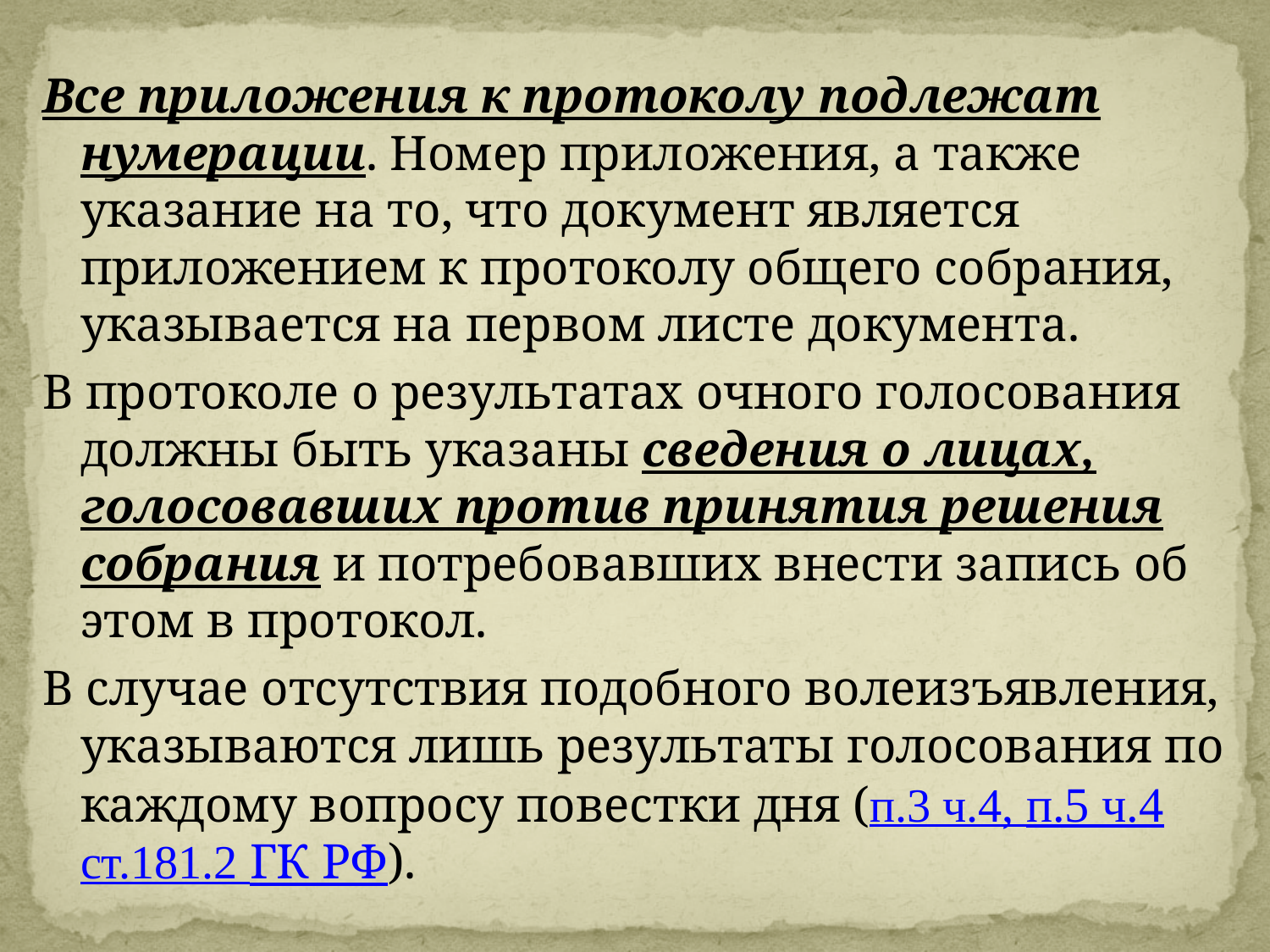

#
Все приложения к протоколу подлежат нумерации. Номер приложения, а также указание на то, что документ является приложением к протоколу общего собрания, указывается на первом листе документа.
В протоколе о результатах очного голосования должны быть указаны сведения о лицах, голосовавших против принятия решения собрания и потребовавших внести запись об этом в протокол.
В случае отсутствия подобного волеизъявления, указываются лишь результаты голосования по каждому вопросу повестки дня (п.3 ч.4, п.5 ч.4 ст.181.2 ГК РФ).